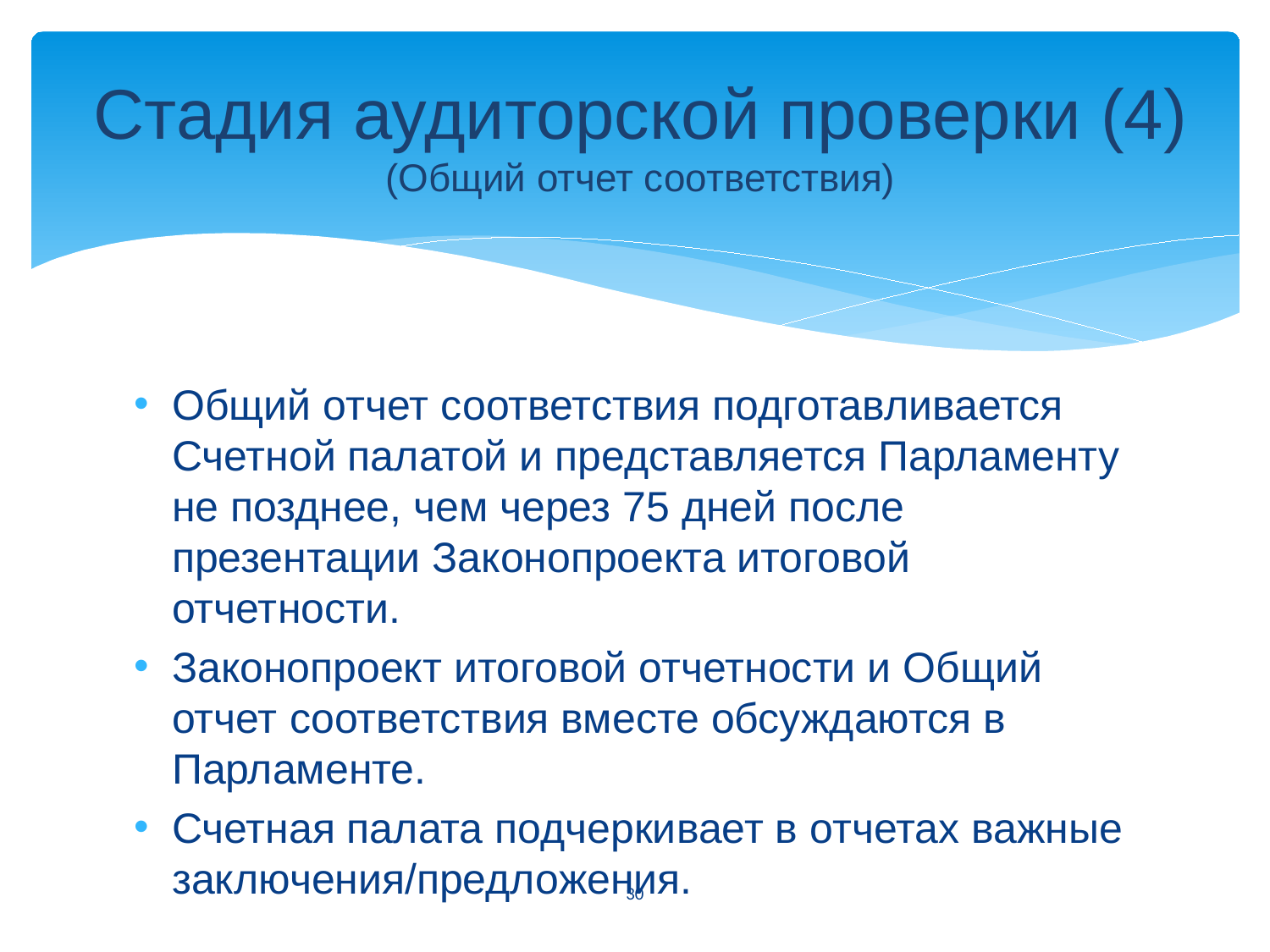

# Стадия аудиторской проверки (4) (Общий отчет соответствия)
Общий отчет соответствия подготавливается Счетной палатой и представляется Парламенту не позднее, чем через 75 дней после презентации Законопроекта итоговой отчетности.
Законопроект итоговой отчетности и Общий отчет соответствия вместе обсуждаются в Парламенте.
Счетная палата подчеркивает в отчетах важные заключения/предложения.

30